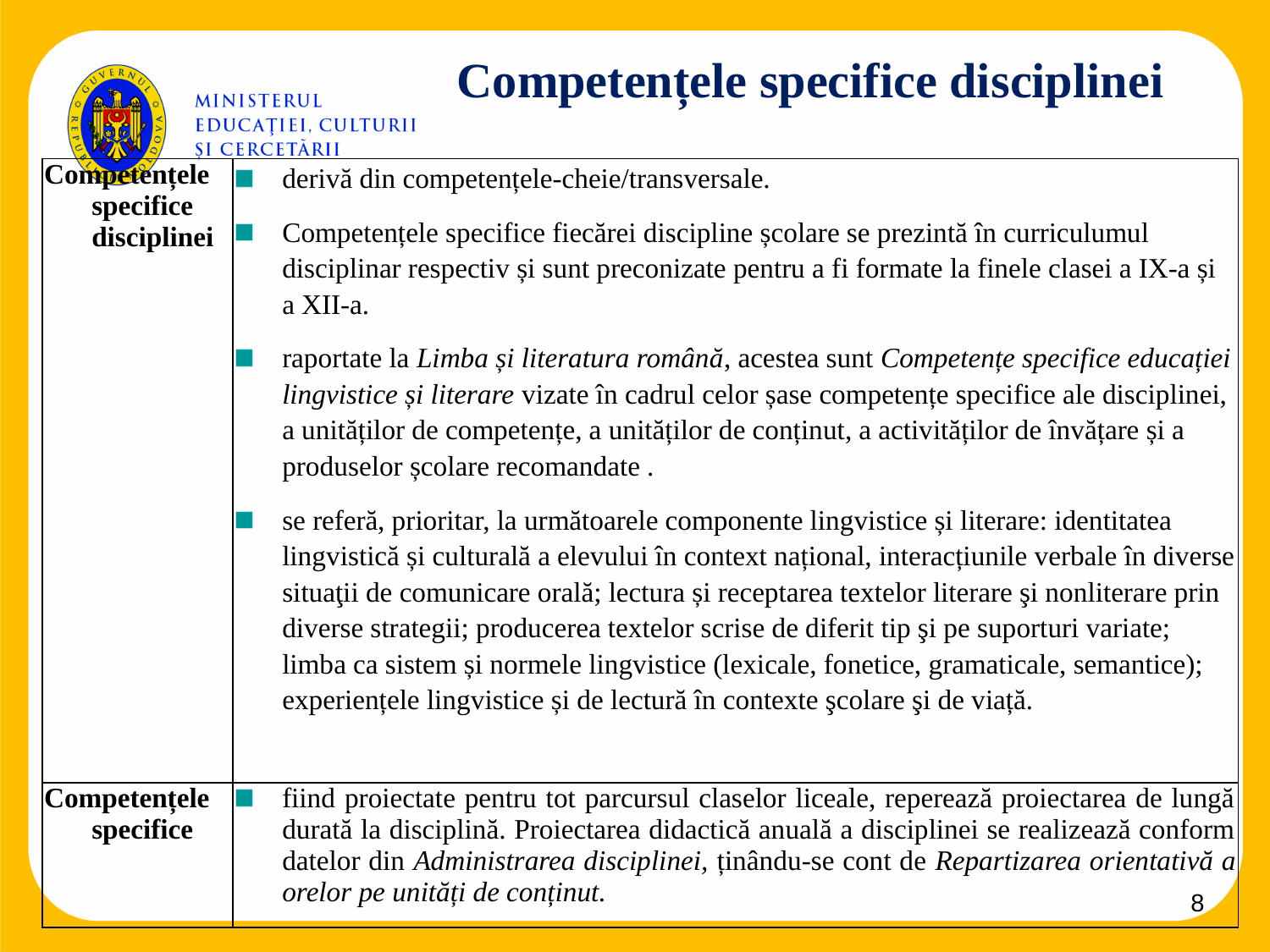

# Competențele specifice disciplinei
| Competențele specifice disciplinei | derivă din competențele-cheie/transversale. Competențele specifice fiecărei discipline școlare se prezintă în curriculumul disciplinar respectiv și sunt preconizate pentru a fi formate la finele clasei a IX-a și a XII-a. raportate la Limba și literatura română, acestea sunt Competențe specifice educației lingvistice și literare vizate în cadrul celor șase competențe specifice ale disciplinei, a unităților de competențe, a unităților de conținut, a activităților de învățare și a produselor școlare recomandate . se referă, prioritar, la următoarele componente lingvistice și literare: identitatea lingvistică și culturală a elevului în context național, interacțiunile verbale în diverse situaţii de comunicare orală; lectura și receptarea textelor literare şi nonliterare prin diverse strategii; producerea textelor scrise de diferit tip şi pe suporturi variate; limba ca sistem și normele lingvistice (lexicale, fonetice, gramaticale, semantice); experiențele lingvistice și de lectură în contexte şcolare şi de viață. |
| --- | --- |
| Competențele specifice | fiind proiectate pentru tot parcursul claselor liceale, reperează proiectarea de lungă durată la disciplină. Proiectarea didactică anuală a disciplinei se realizează conform datelor din Administrarea disciplinei, ținându-se cont de Repartizarea orientativă a orelor pe unități de conținut. |
8